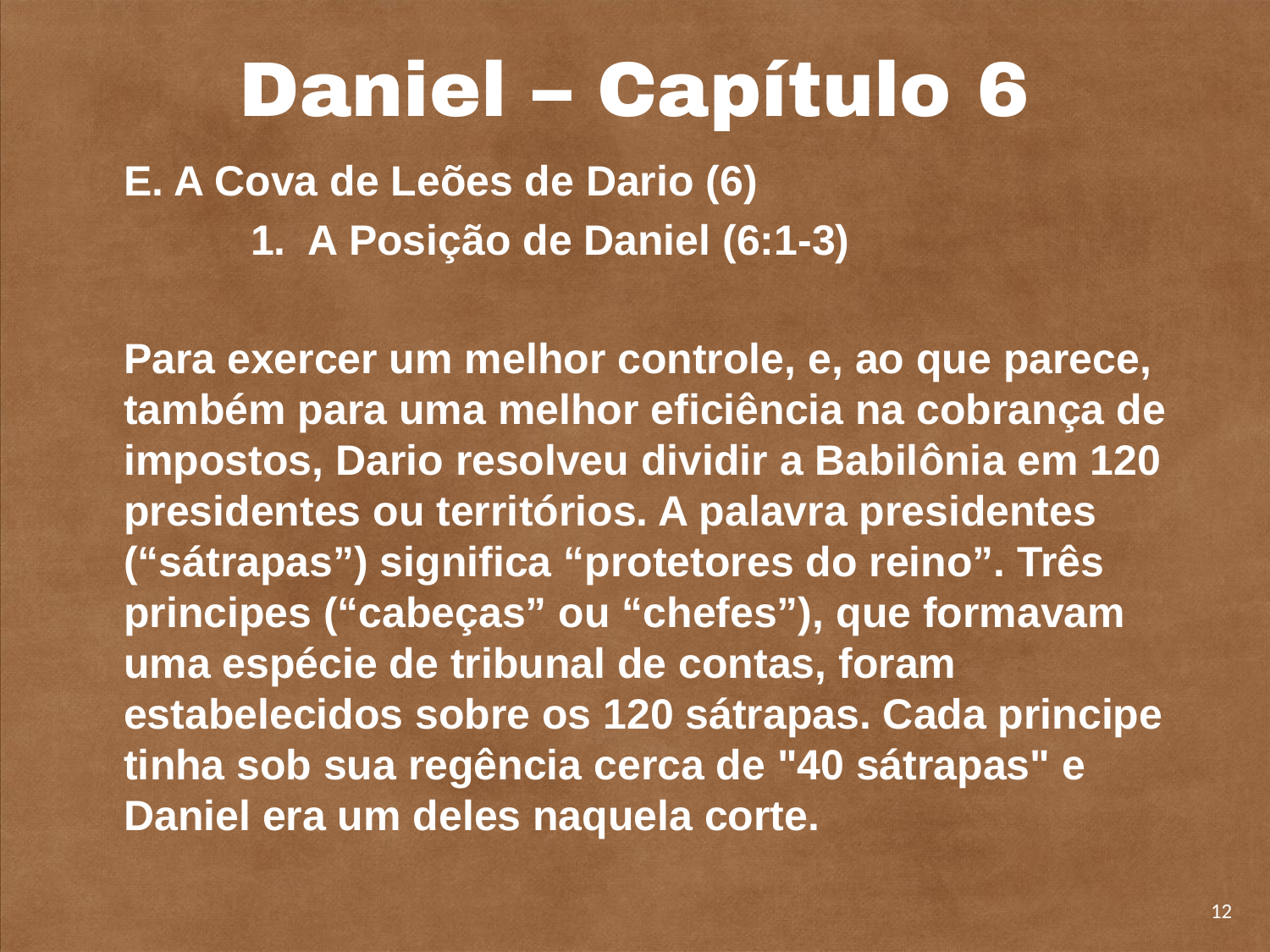

# Daniel – Capítulo 6
	E. A Cova de Leões de Dario (6)
		1.  A Posição de Daniel (6:1-3)

	Para exercer um melhor controle, e, ao que parece, também para uma melhor eficiência na cobrança de impostos, Dario resolveu dividir a Babilônia em 120 presidentes ou territórios. A palavra presidentes (“sátrapas”) significa “protetores do reino”. Três principes (“cabeças” ou “chefes”), que formavam uma espécie de tribunal de contas, foram estabelecidos sobre os 120 sátrapas. Cada principe tinha sob sua regência cerca de "40 sátrapas" e Daniel era um deles naquela corte.
12